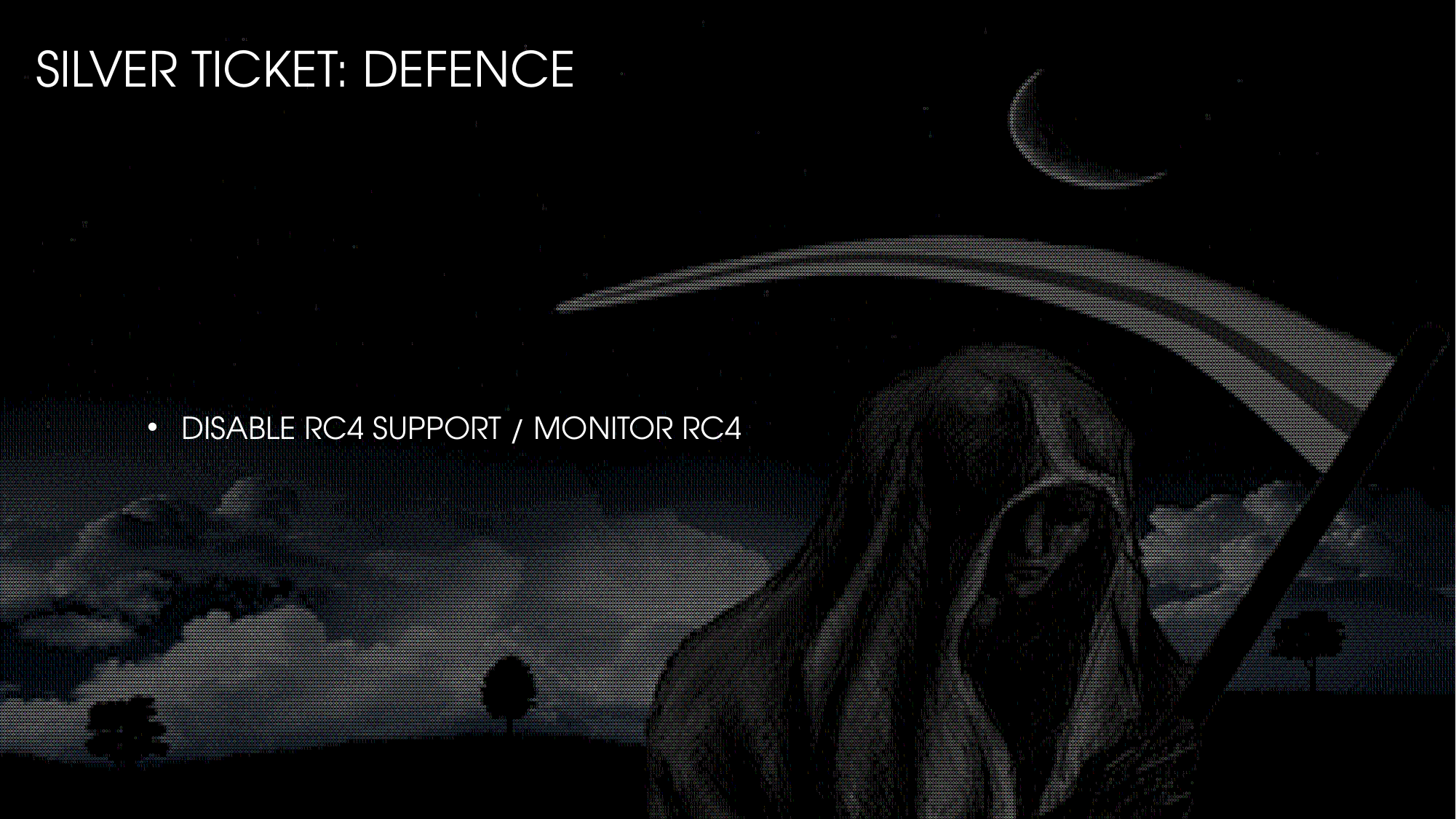

# Silver Ticket: Defence
Disable RC4 support / Monitor RC4